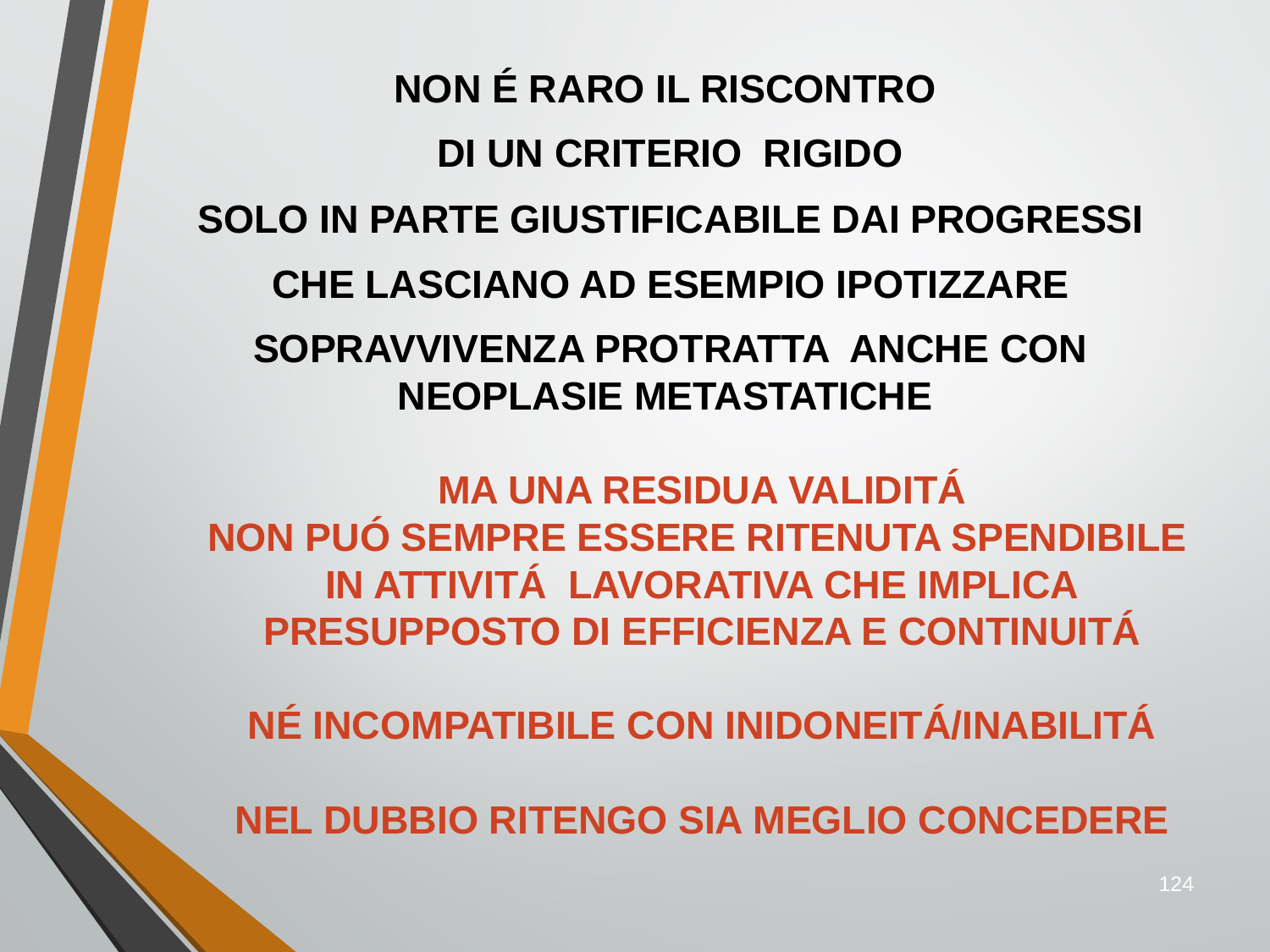

NON É RARO IL RISCONTRO

DI UN CRITERIO  RIGIDO

SOLO IN PARTE GIUSTIFICABILE DAI PROGRESSI

CHE LASCIANO AD ESEMPIO IPOTIZZARE

SOPRAVVIVENZA PROTRATTA  ANCHE CON
NEOPLASIE METASTATICHE

MA UNA RESIDUA VALIDITÁ
NON PUÓ SEMPRE ESSERE RITENUTA SPENDIBILE
IN ATTIVITÁ  LAVORATIVA CHE IMPLICA
PRESUPPOSTO DI EFFICIENZA E CONTINUITÁ

NÉ INCOMPATIBILE CON INIDONEITÁ/INABILITÁ

NEL DUBBIO RITENGO SIA MEGLIO CONCEDERE
124